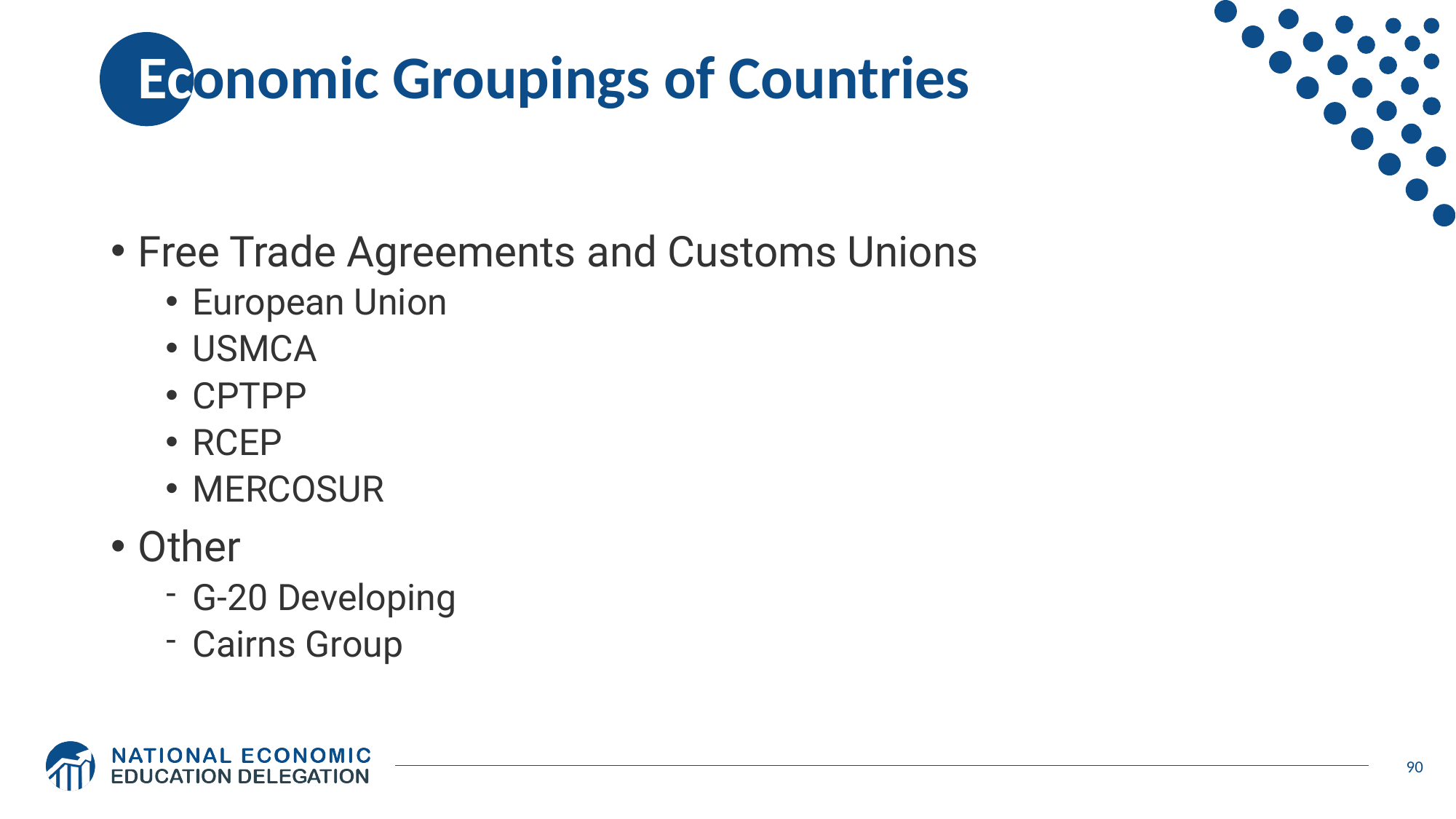

# Economic Groupings of Countries
Free Trade Agreements and Customs Unions
European Union
USMCA
CPTPP
RCEP
MERCOSUR
Other
G-20 Developing
Cairns Group
90